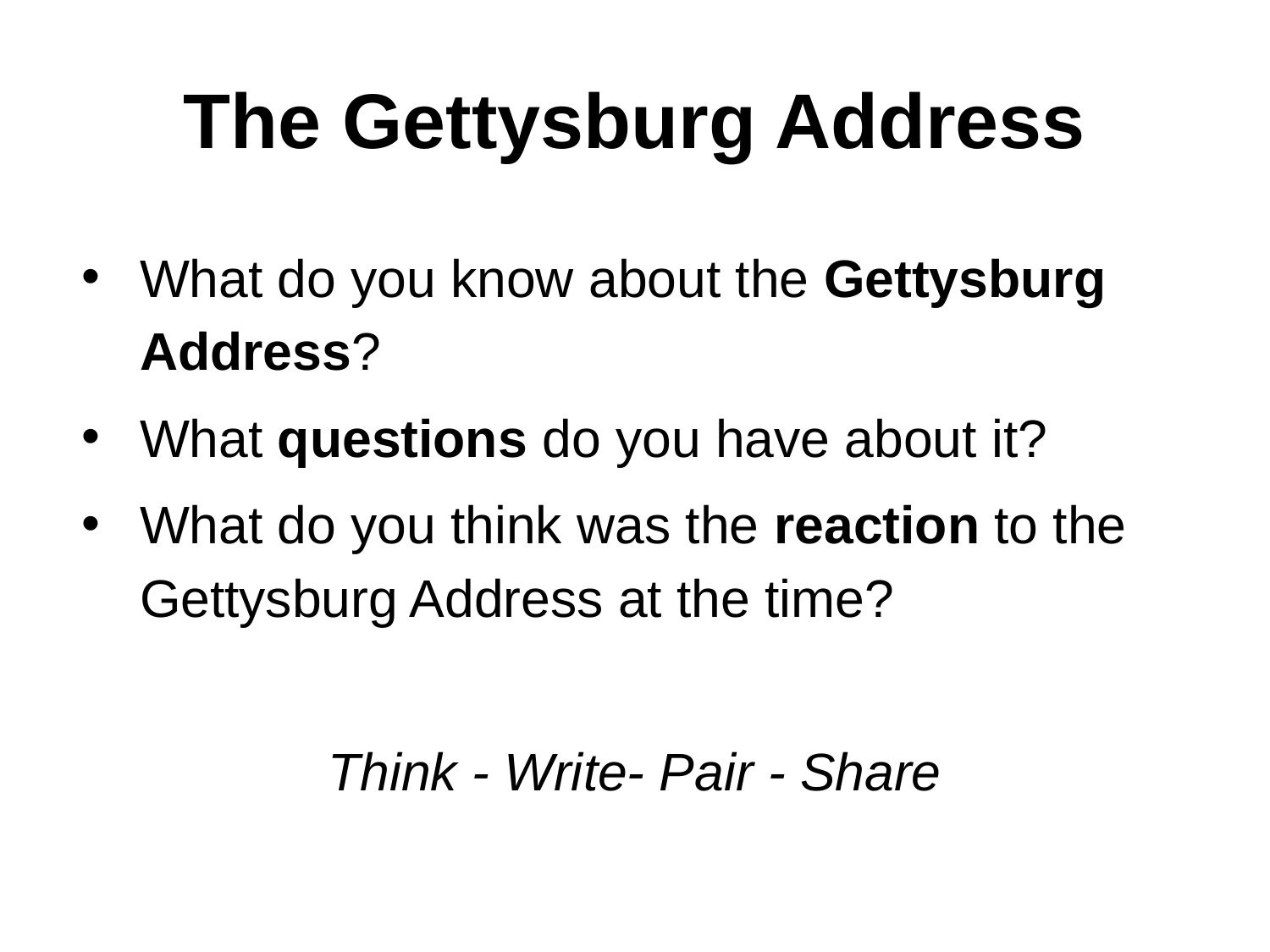

# The Gettysburg Address
What do you know about the Gettysburg Address?
What questions do you have about it?
What do you think was the reaction to the Gettysburg Address at the time?

Think - Write- Pair - Share